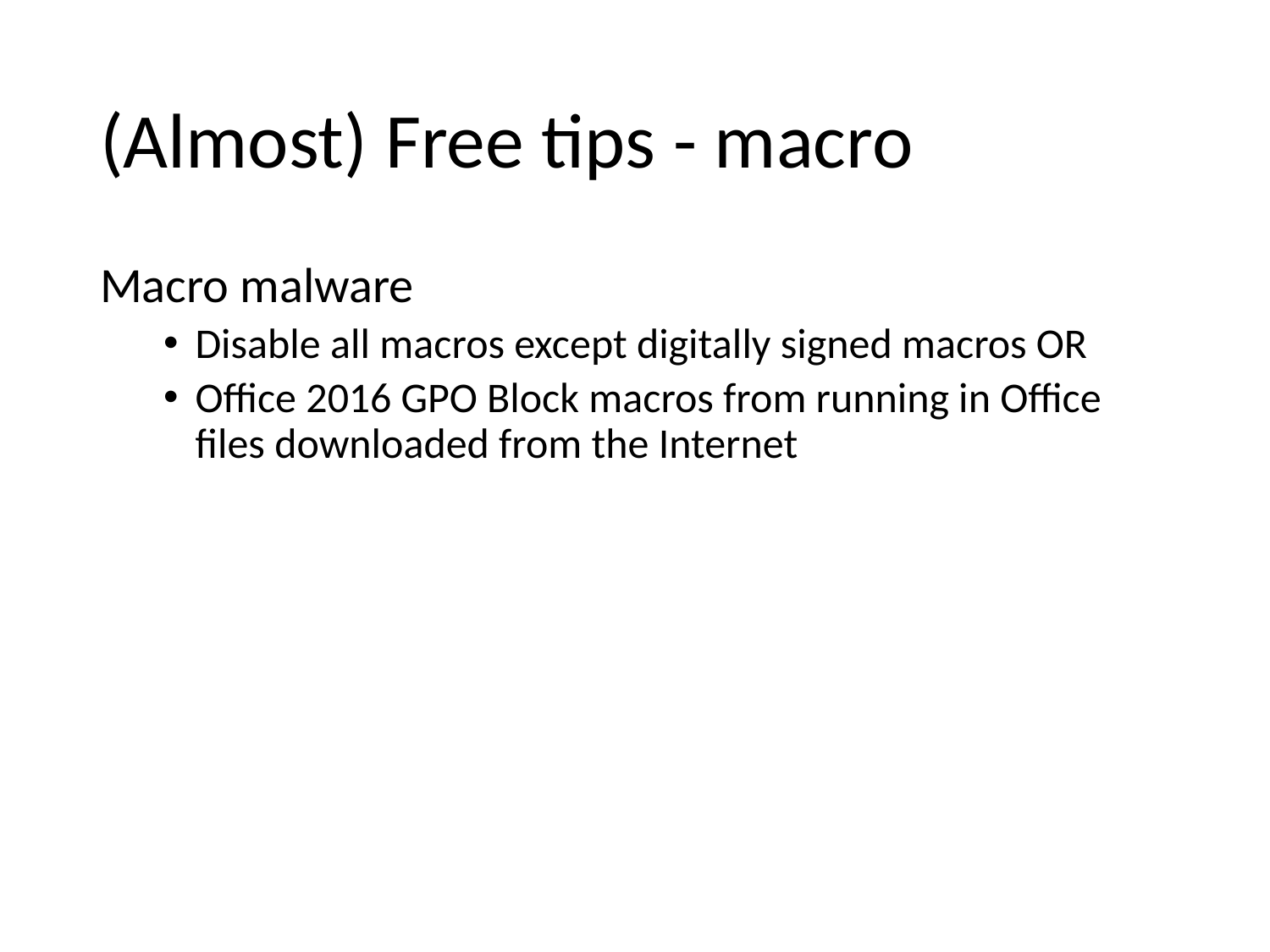

# (Almost) Free tips - macro
Macro malware
Disable all macros except digitally signed macros OR
Office 2016 GPO Block macros from running in Office files downloaded from the Internet